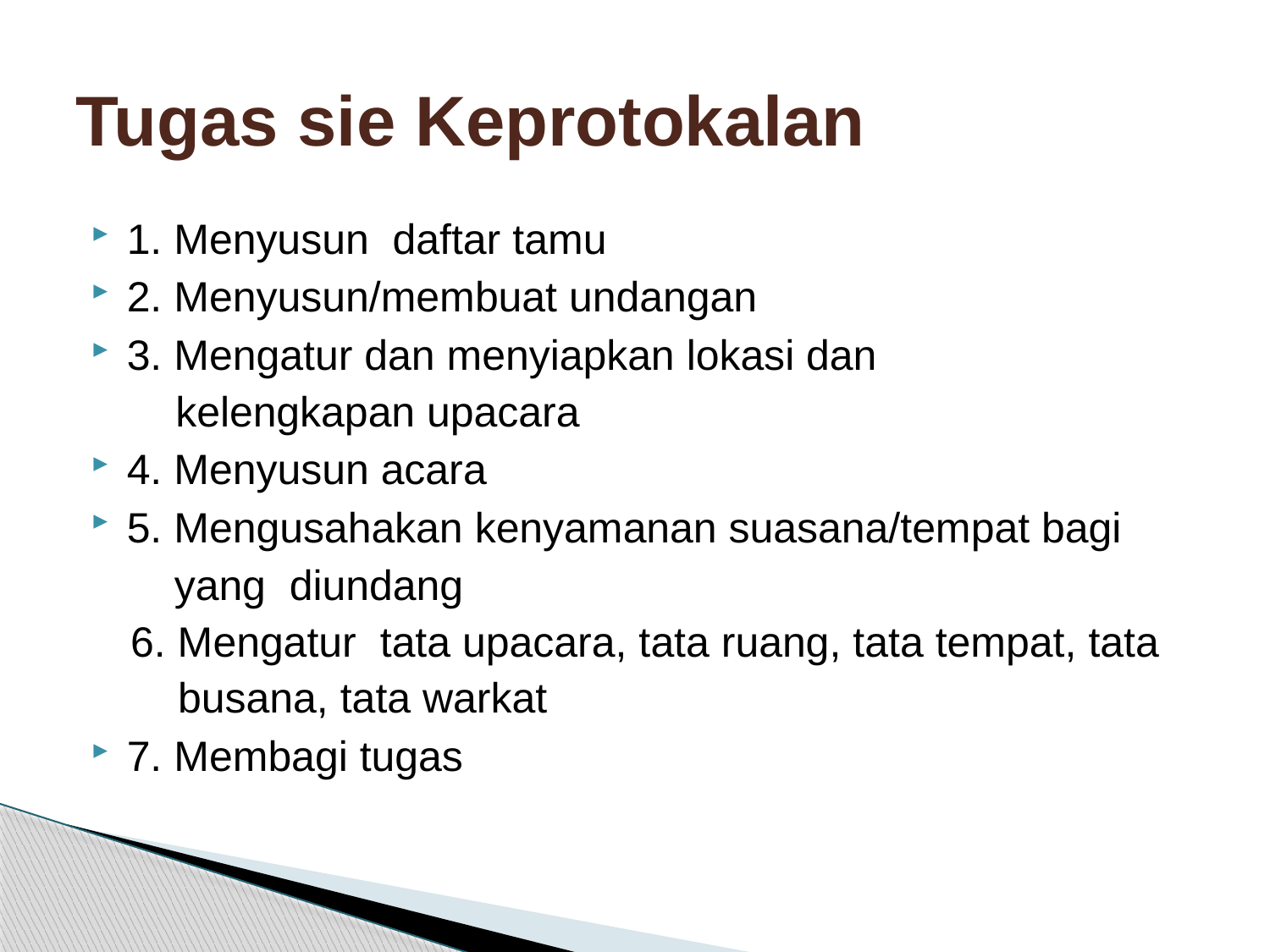

# Tugas sie Keprotokalan
1. Menyusun  daftar tamu
2. Menyusun/membuat undangan
3. Mengatur dan menyiapkan lokasi dan
 kelengkapan upacara
4. Menyusun acara
5. Mengusahakan kenyamanan suasana/tempat bagi
       yang  diundang
6. Mengatur  tata upacara, tata ruang, tata tempat, tata
    busana, tata warkat
7. Membagi tugas